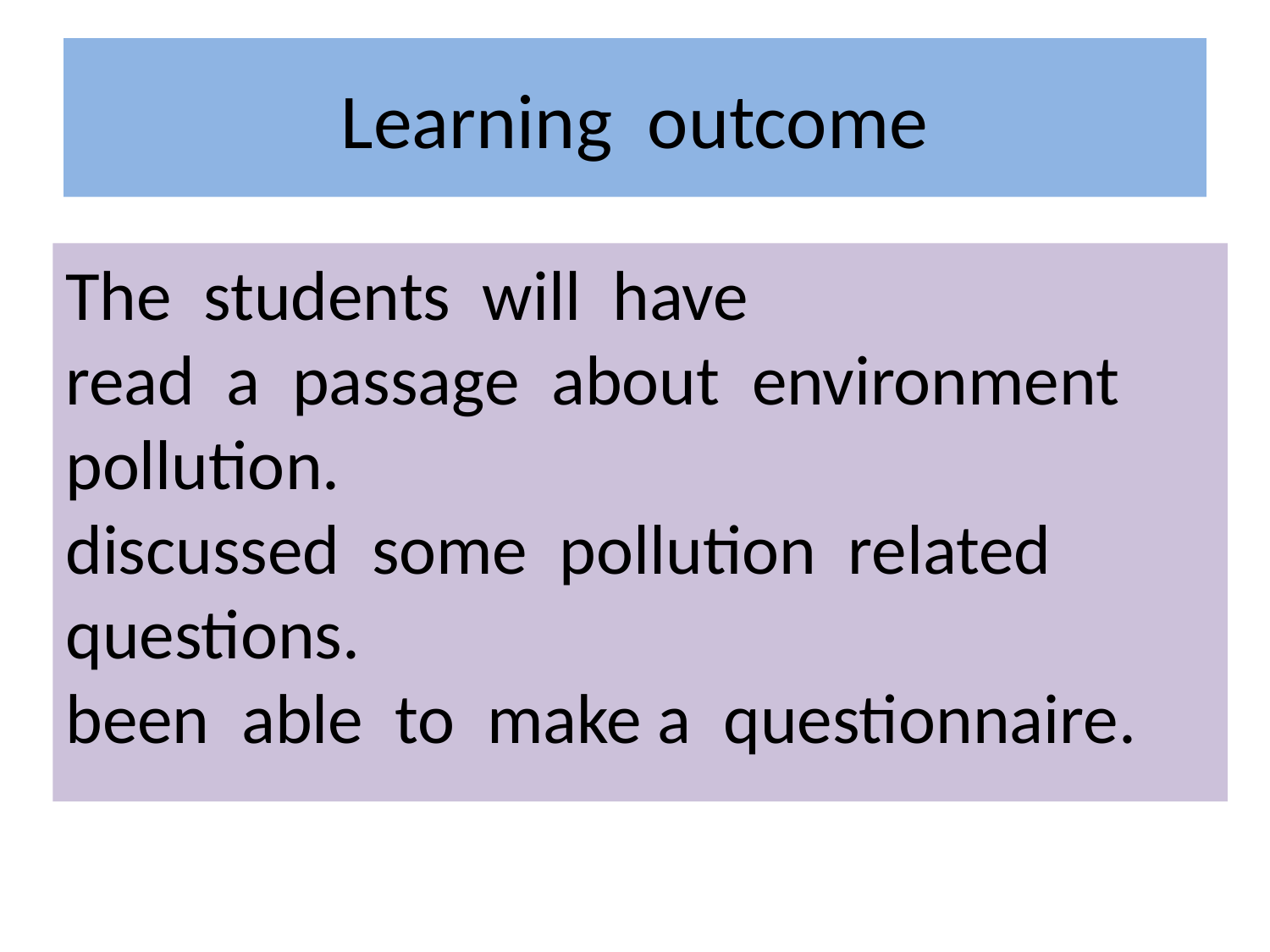

# Learning  outcome
The  students  will  have
read  a  passage  about  environment  pollution.
discussed  some  pollution  related  questions.
been  able  to  make a  questionnaire.